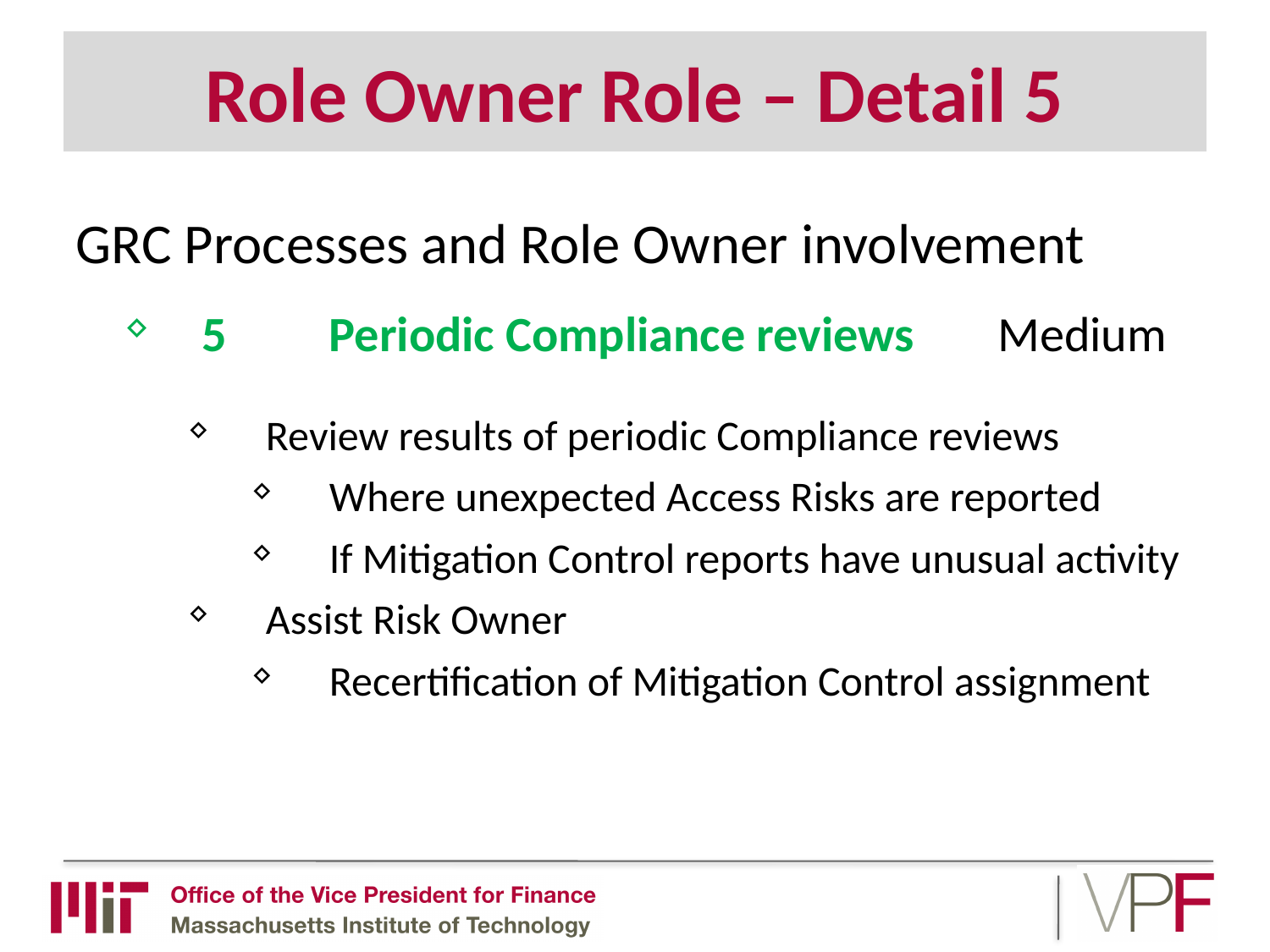

# Role Owner Role – Detail 5
GRC Processes and Role Owner involvement

5	Periodic Compliance reviews	   Medium

Review results of periodic Compliance reviews
Where unexpected Access Risks are reported
If Mitigation Control reports have unusual activity
Assist Risk Owner
Recertification of Mitigation Control assignment